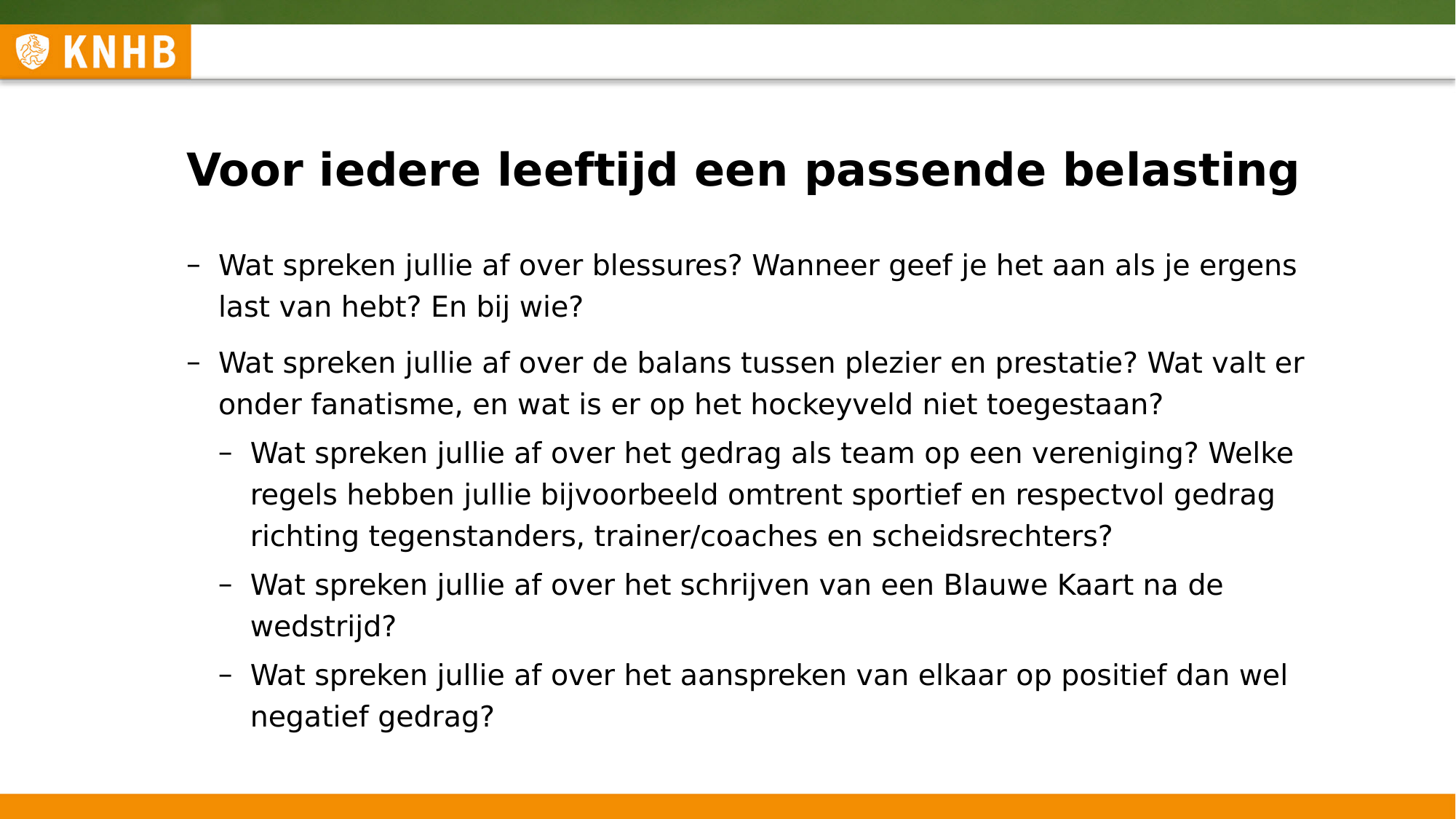

# Voor iedere leeftijd een passende belasting
Wat spreken jullie af over blessures? Wanneer geef je het aan als je ergens last van hebt? En bij wie?
Wat spreken jullie af over de balans tussen plezier en prestatie? Wat valt er onder fanatisme, en wat is er op het hockeyveld niet toegestaan?
Wat spreken jullie af over het gedrag als team op een vereniging? Welke regels hebben jullie bijvoorbeeld omtrent sportief en respectvol gedrag richting tegenstanders, trainer/coaches en scheidsrechters?
Wat spreken jullie af over het schrijven van een Blauwe Kaart na de wedstrijd?
Wat spreken jullie af over het aanspreken van elkaar op positief dan wel negatief gedrag?